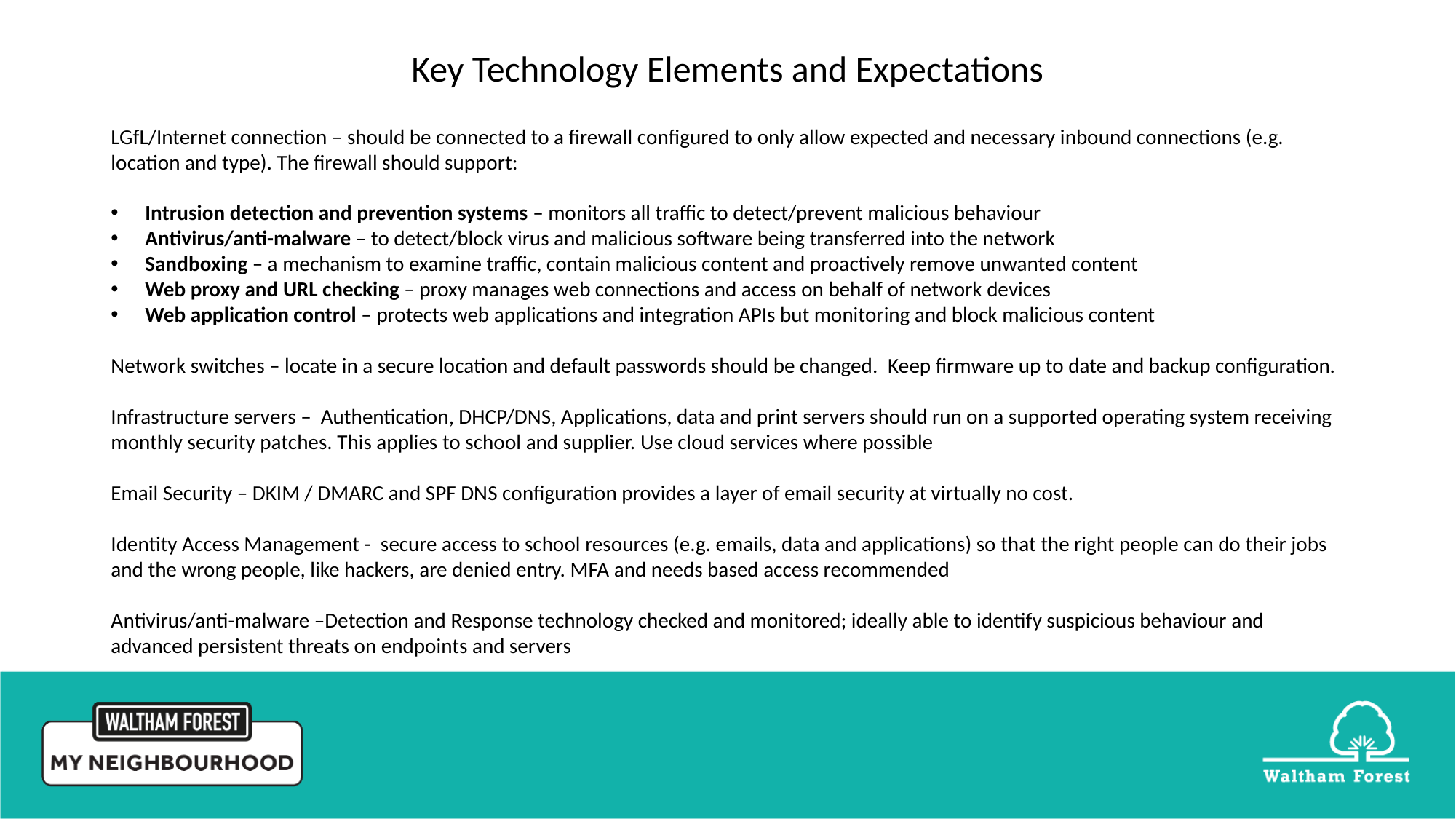

# Key Technology Elements and Expectations
LGfL/Internet connection – should be connected to a firewall configured to only allow expected and necessary inbound connections (e.g. location and type). The firewall should support:

Intrusion detection and prevention systems – monitors all traffic to detect/prevent malicious behaviour
Antivirus/anti-malware – to detect/block virus and malicious software being transferred into the network
Sandboxing – a mechanism to examine traffic, contain malicious content and proactively remove unwanted content
Web proxy and URL checking – proxy manages web connections and access on behalf of network devices
Web application control – protects web applications and integration APIs but monitoring and block malicious content

Network switches – locate in a secure location and default passwords should be changed.  Keep firmware up to date and backup configuration.

Infrastructure servers –  Authentication, DHCP/DNS, Applications, data and print servers should run on a supported operating system receiving monthly security patches. This applies to school and supplier. Use cloud services where possible

Email Security – DKIM / DMARC and SPF DNS configuration provides a layer of email security at virtually no cost.

Identity Access Management -  secure access to school resources (e.g. emails, data and applications) so that the right people can do their jobs and the wrong people, like hackers, are denied entry. MFA and needs based access recommended

Antivirus/anti-malware –Detection and Response technology checked and monitored; ideally able to identify suspicious behaviour and advanced persistent threats on endpoints and servers